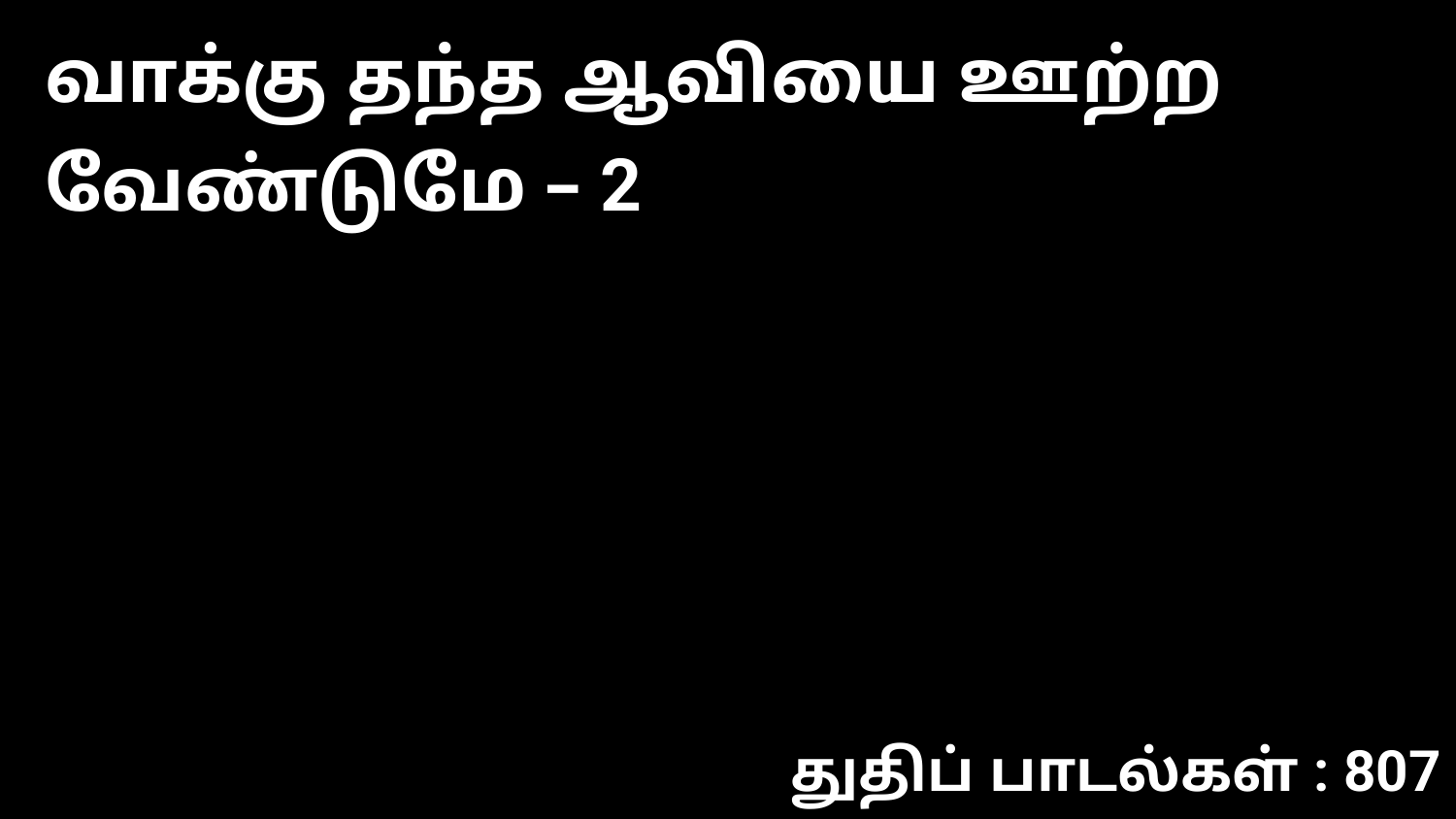

வாக்கு தந்த ஆவியை ஊற்ற வேண்டுமே – 2
துதிப் பாடல்கள் : 807